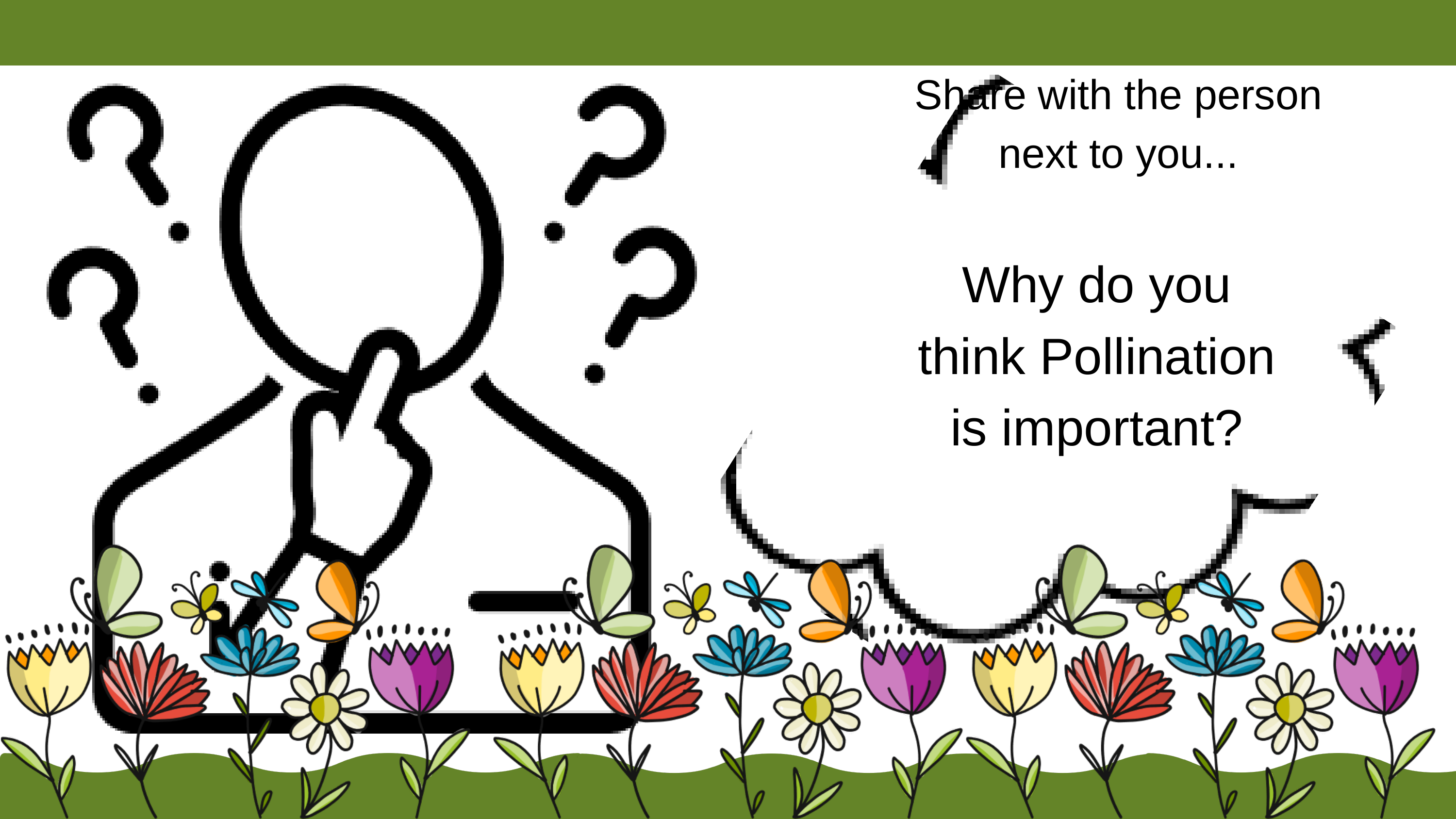

Share with the person next to you...

Why do you think Pollination is important?